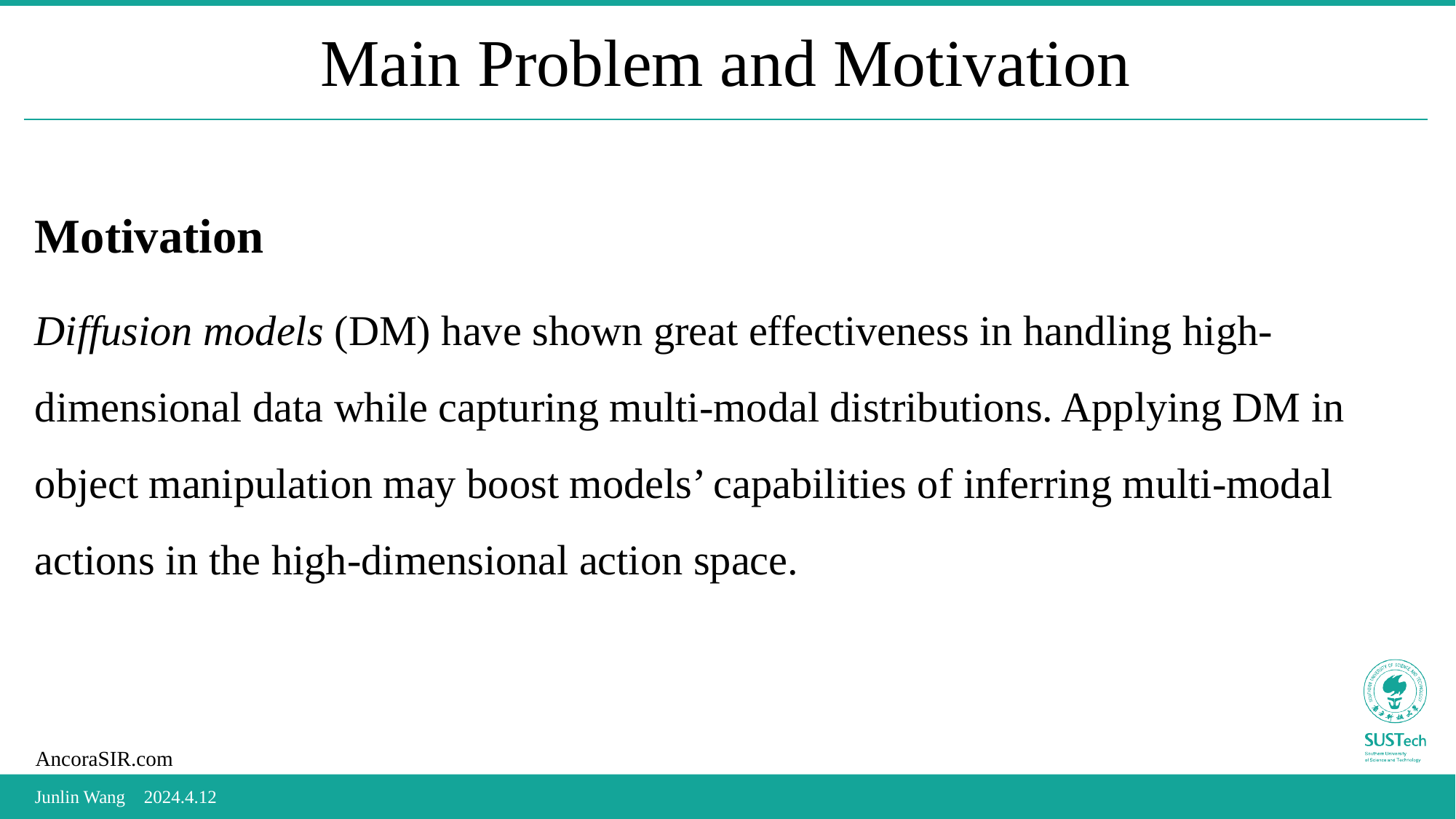

# Main Problem and Motivation
Motivation
Diffusion models (DM) have shown great effectiveness in handling high-dimensional data while capturing multi-modal distributions. Applying DM in object manipulation may boost models’ capabilities of inferring multi-modal actions in the high-dimensional action space.

Junlin Wang	2024.4.12
4